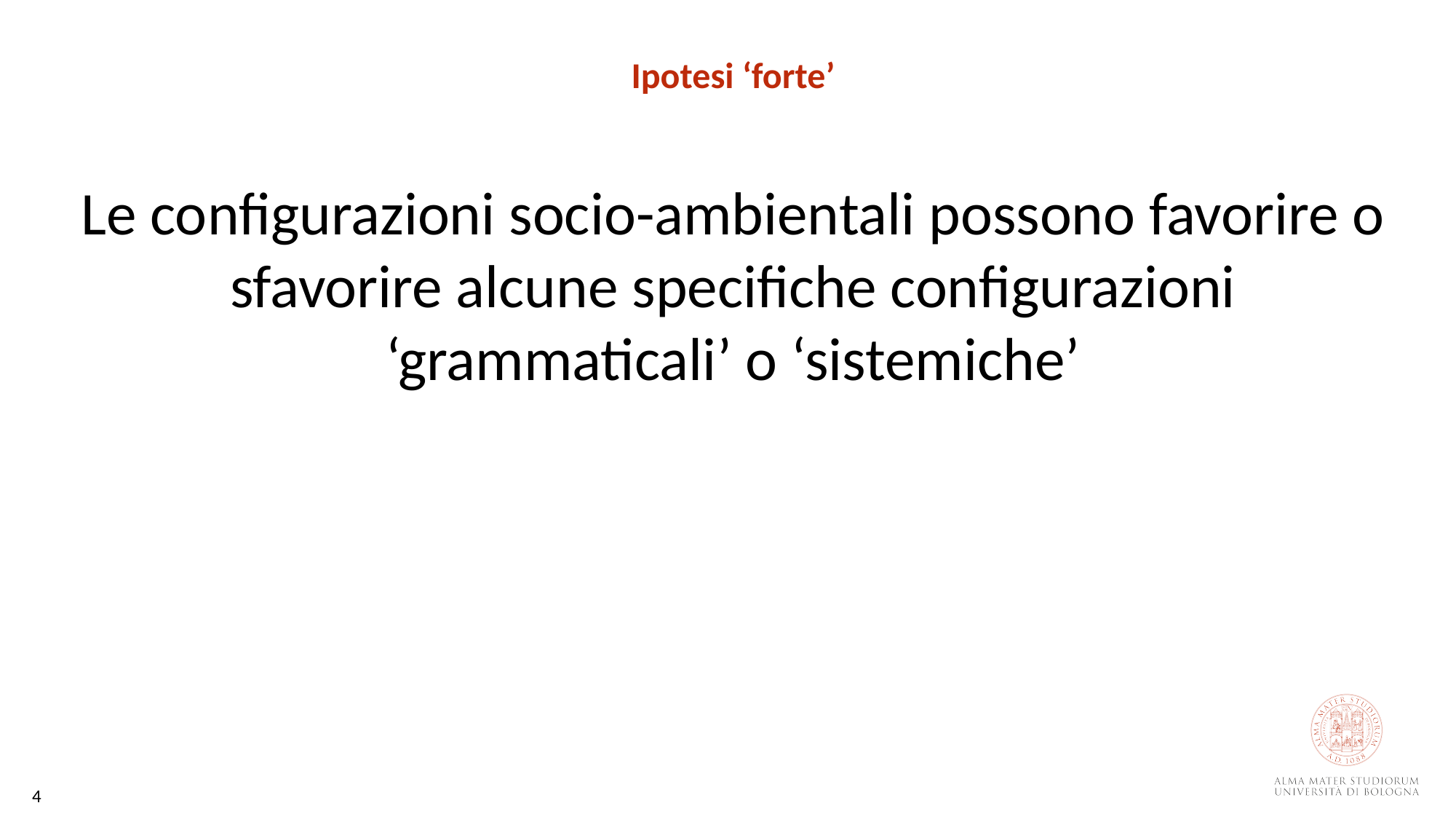

Ipotesi ‘forte’
Le configurazioni socio-ambientali possono favorire o sfavorire alcune specifiche configurazioni ‘grammaticali’ o ‘sistemiche’